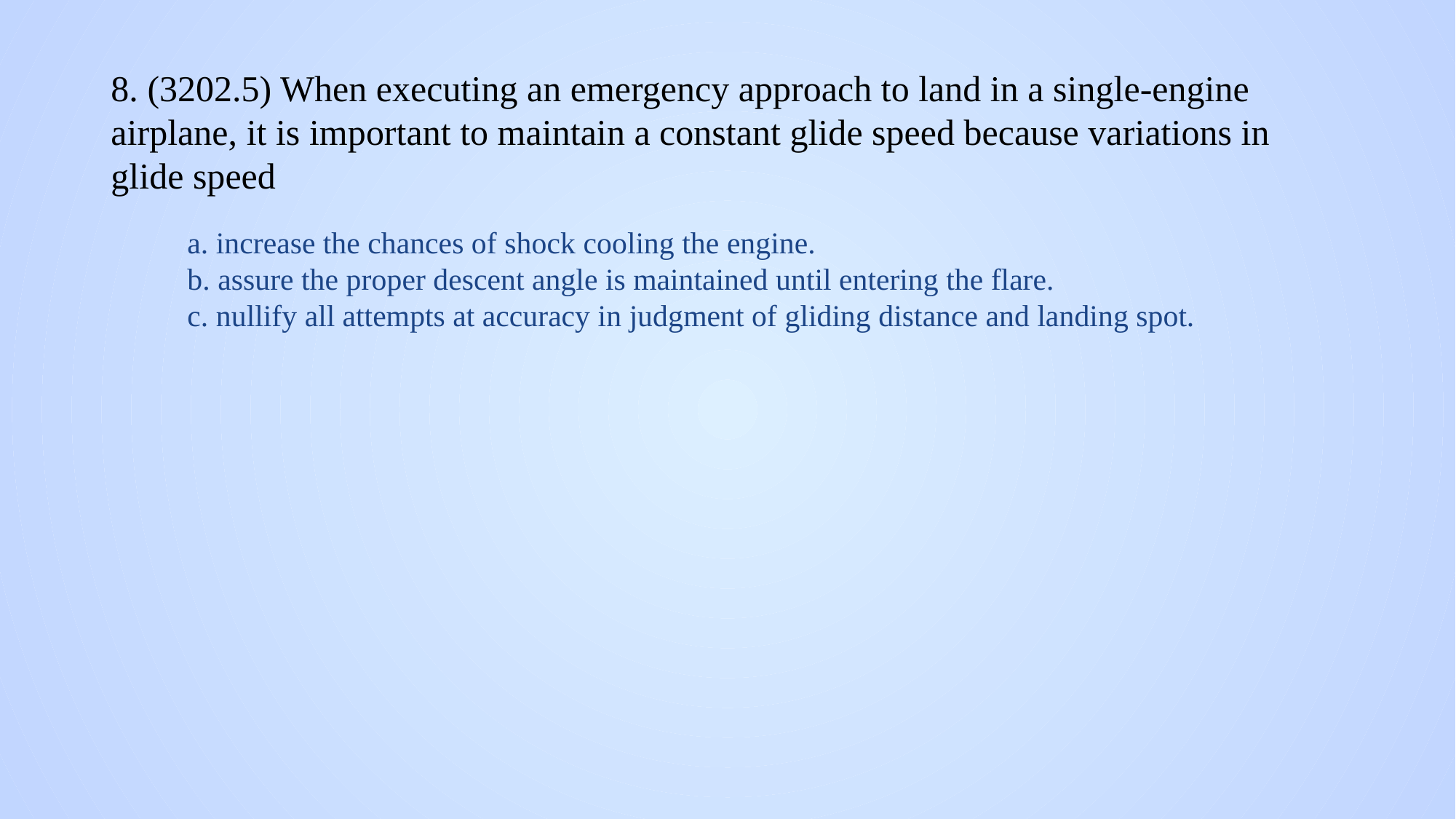

# 8. (3202.5) When executing an emergency approach to land in a single-engine airplane, it is important to maintain a constant glide speed because variations in glide speed
a. increase the chances of shock cooling the engine.
b. assure the proper descent angle is maintained until entering the flare.
c. nullify all attempts at accuracy in judgment of gliding distance and landing spot.